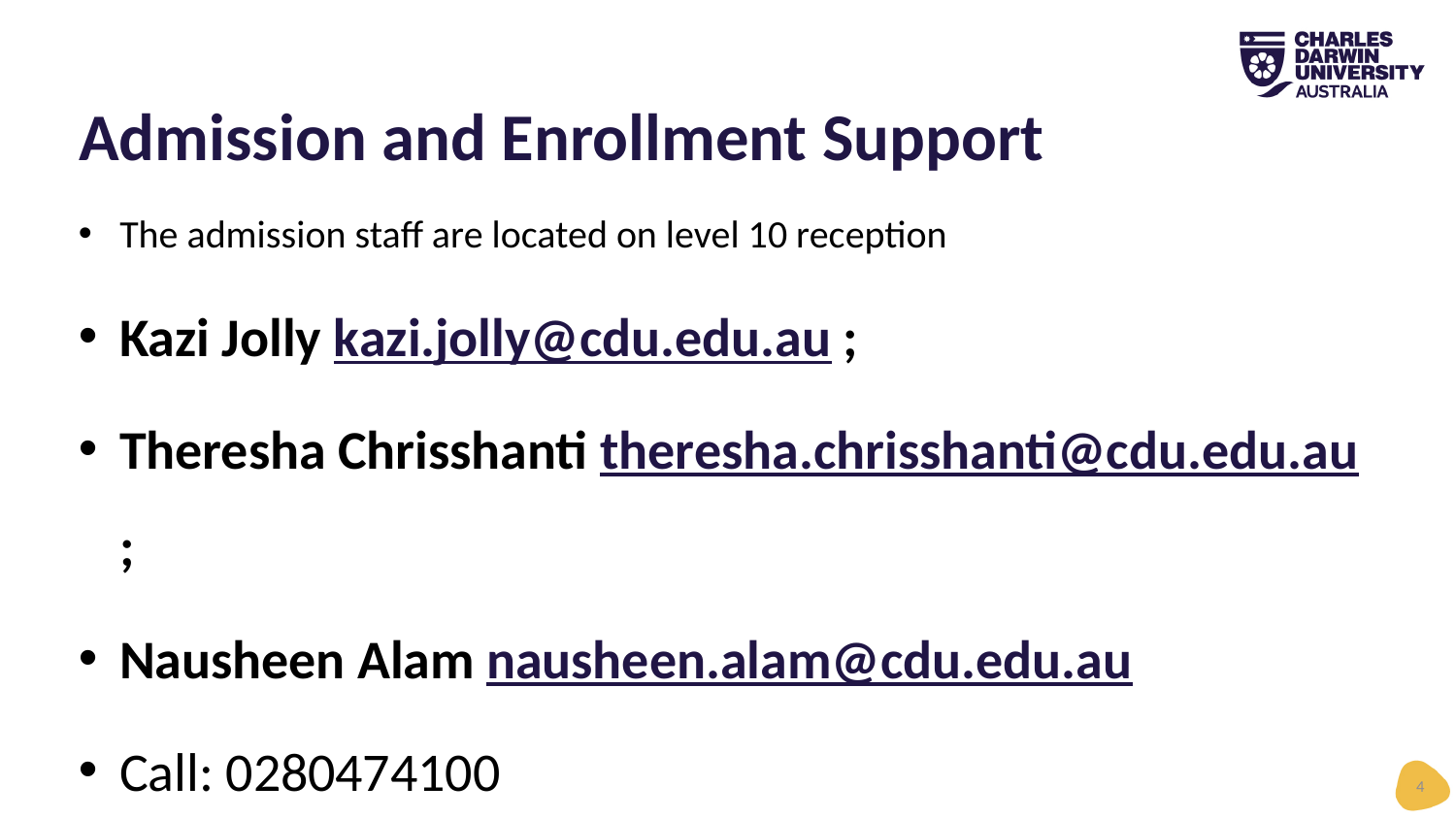

# Admission and Enrollment Support
The admission staff are located on level 10 reception
Kazi Jolly kazi.jolly@cdu.edu.au ;
Theresha Chrisshanti theresha.chrisshanti@cdu.edu.au ;
Nausheen Alam nausheen.alam@cdu.edu.au
Call: 0280474100
4